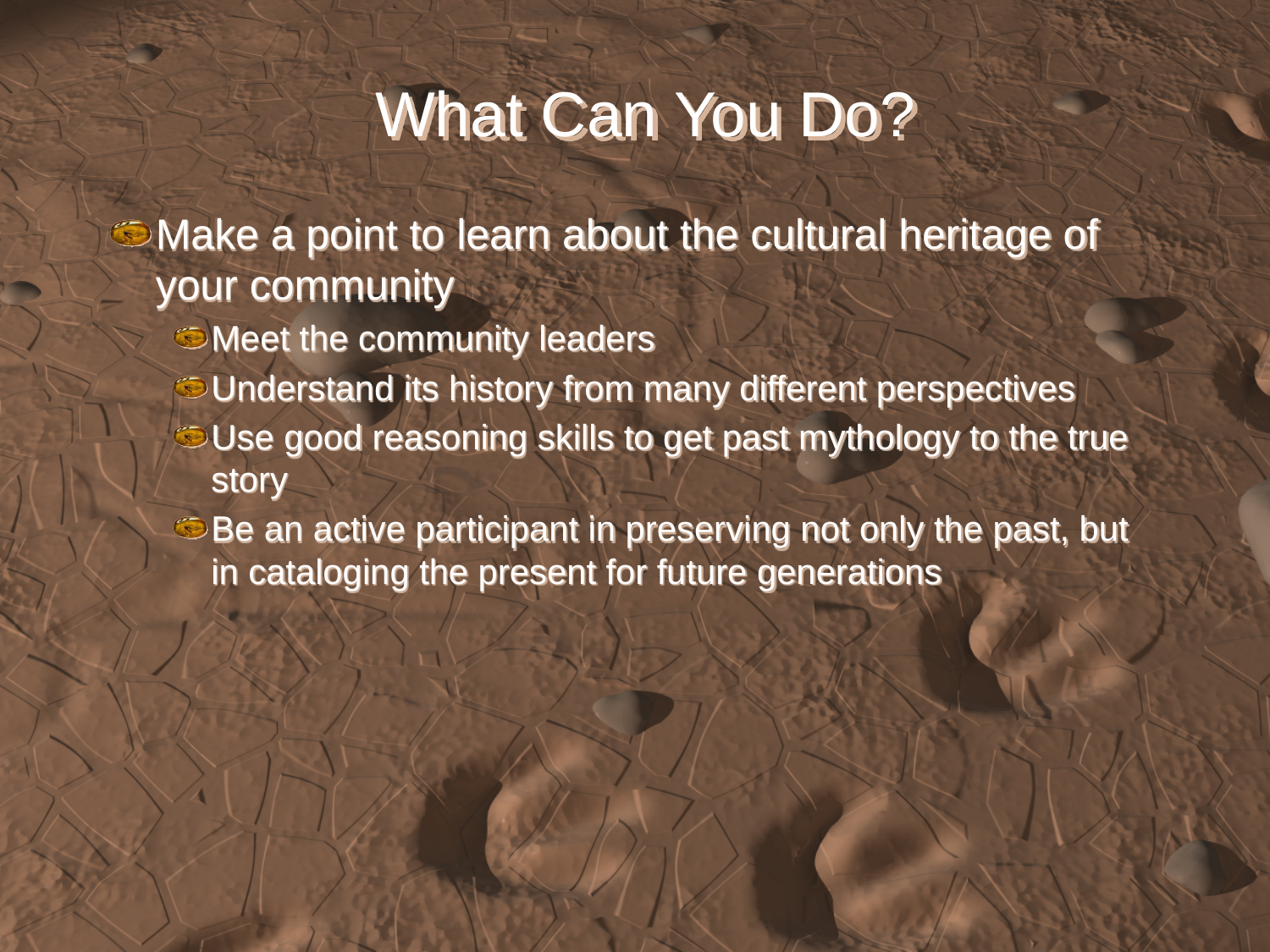

What Can You Do?
Make a point to learn about the cultural heritage of your community
Meet the community leaders
Understand its history from many different perspectives
Use good reasoning skills to get past mythology to the true story
Be an active participant in preserving not only the past, but in cataloging the present for future generations